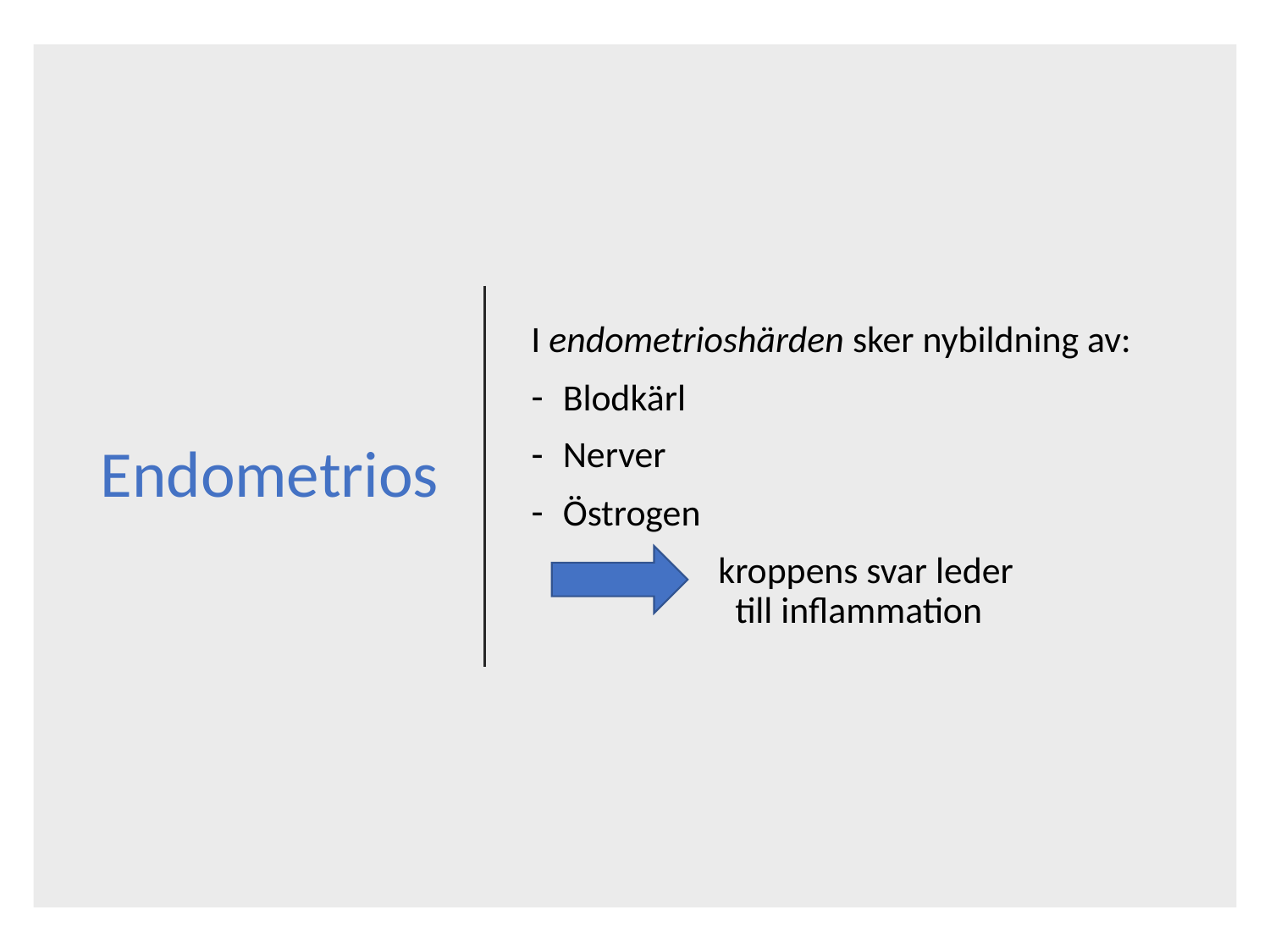

# Endometrios
I endometrioshärden sker nybildning av:
Blodkärl
Nerver
Östrogen
kroppens svar leder                     till inflammation